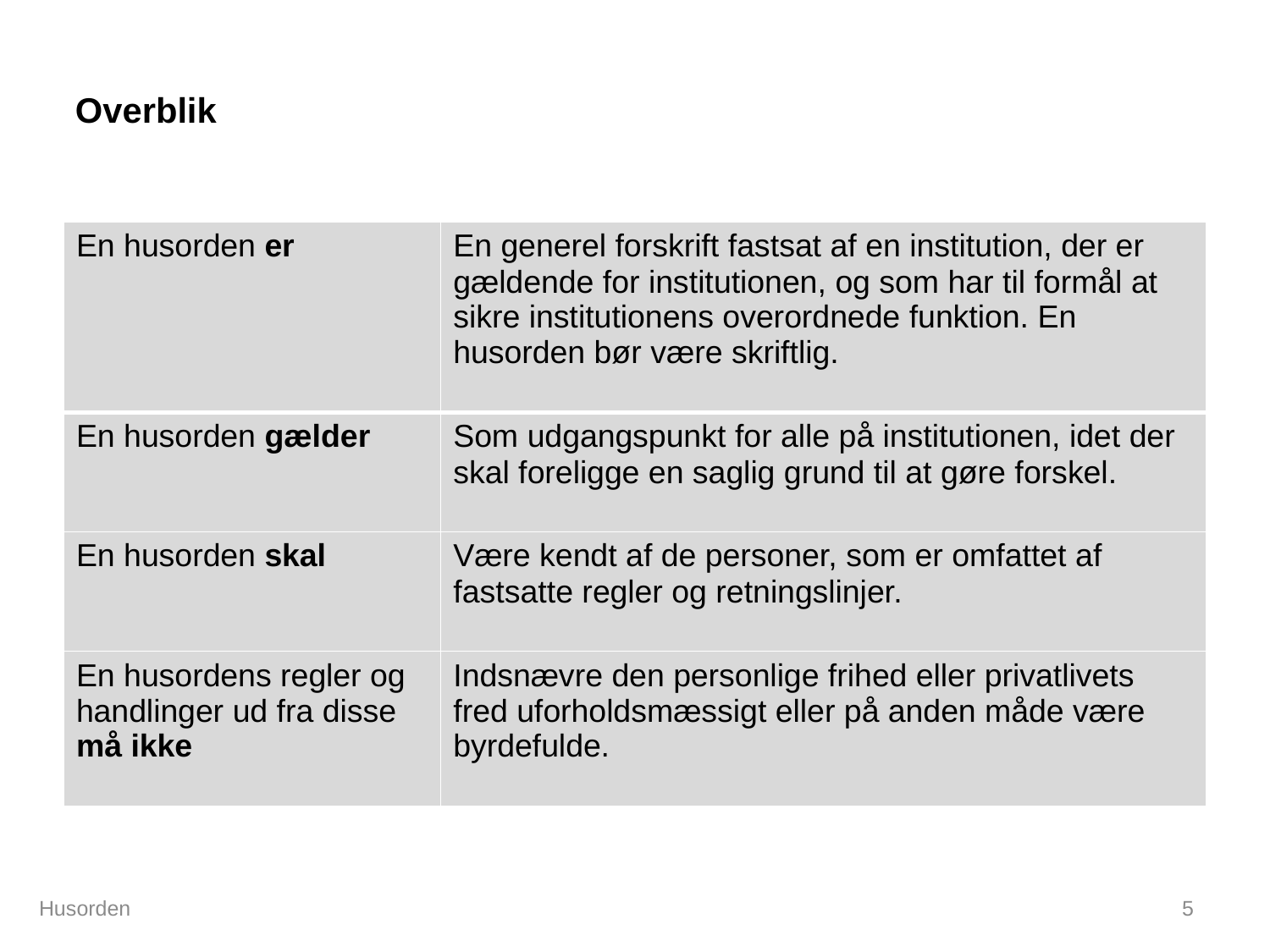

# Overblik
| En husorden er | En generel forskrift fastsat af en institution, der er gældende for institutionen, og som har til formål at sikre institutionens overordnede funktion. En husorden bør være skriftlig. |
| --- | --- |
| En husorden gælder | Som udgangspunkt for alle på institutionen, idet der skal foreligge en saglig grund til at gøre forskel. |
| En husorden skal | Være kendt af de personer, som er omfattet af fastsatte regler og retningslinjer. |
| En husordens regler og handlinger ud fra disse må ikke | Indsnævre den personlige frihed eller privatlivets fred uforholdsmæssigt eller på anden måde være byrdefulde. |
Husorden
5